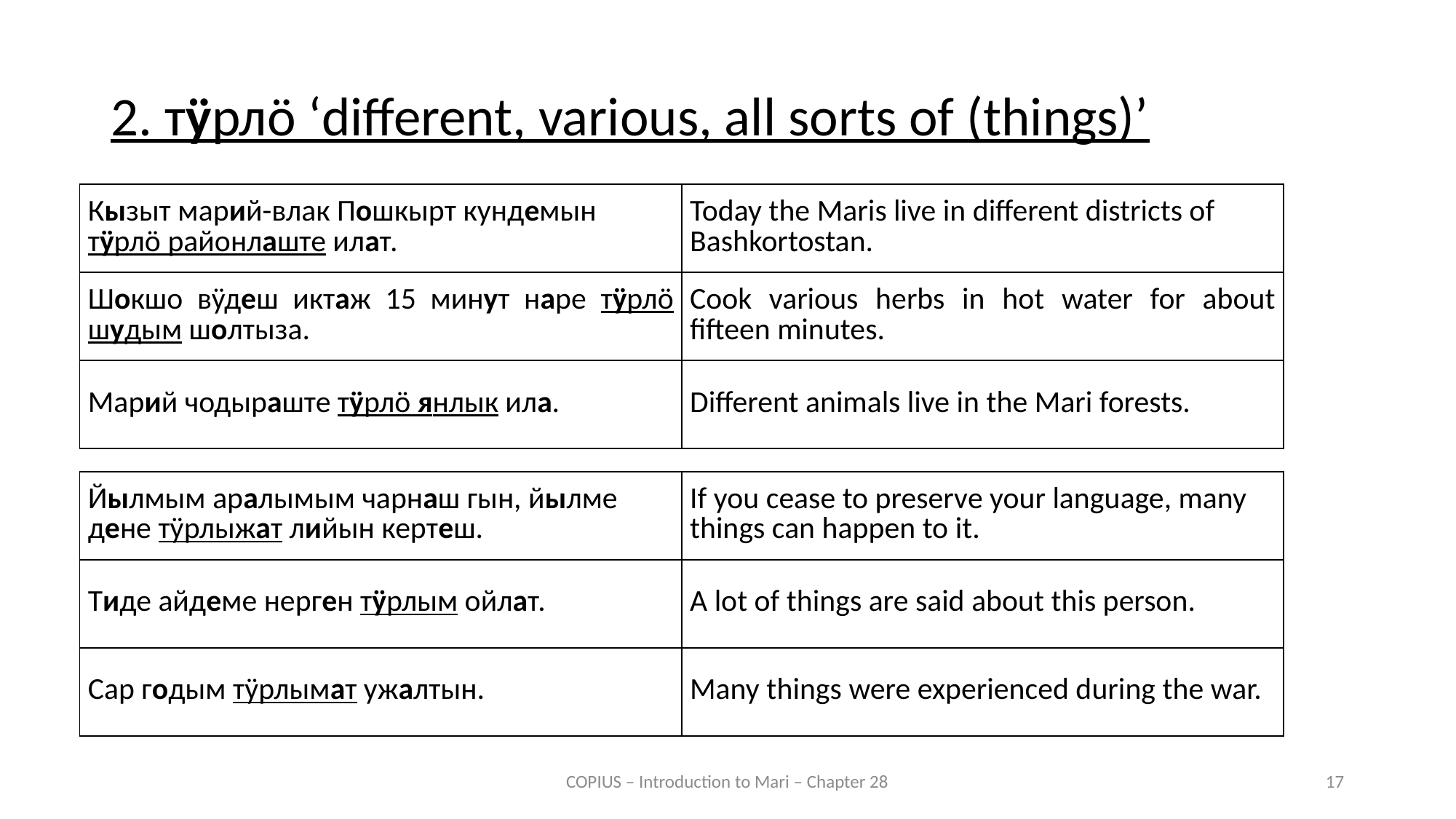

2. тӱрлӧ ‘different, various, all sorts of (things)’
| Кызыт марий-влак Пошкырт кундемын тӱрлӧ районлаште илат. | Today the Maris live in different districts of Bashkortostan. |
| --- | --- |
| Шокшо вӱдеш иктаж 15 минут наре тӱрлӧ шудым шолтыза. | Cook various herbs in hot water for about fifteen minutes. |
| Марий чодыраште тӱрлӧ янлык ила. | Different animals live in the Mari forests. |
| Йылмым аралымым чарнаш гын, йылме дене тӱрлыжат лийын кертеш. | If you cease to preserve your language, many things can happen to it. |
| --- | --- |
| Тиде айдеме нерген тӱрлым ойлат. | A lot of things are said about this person. |
| Сар годым тӱрлымат ужалтын. | Many things were experienced during the war. |
COPIUS – Introduction to Mari – Chapter 28
17